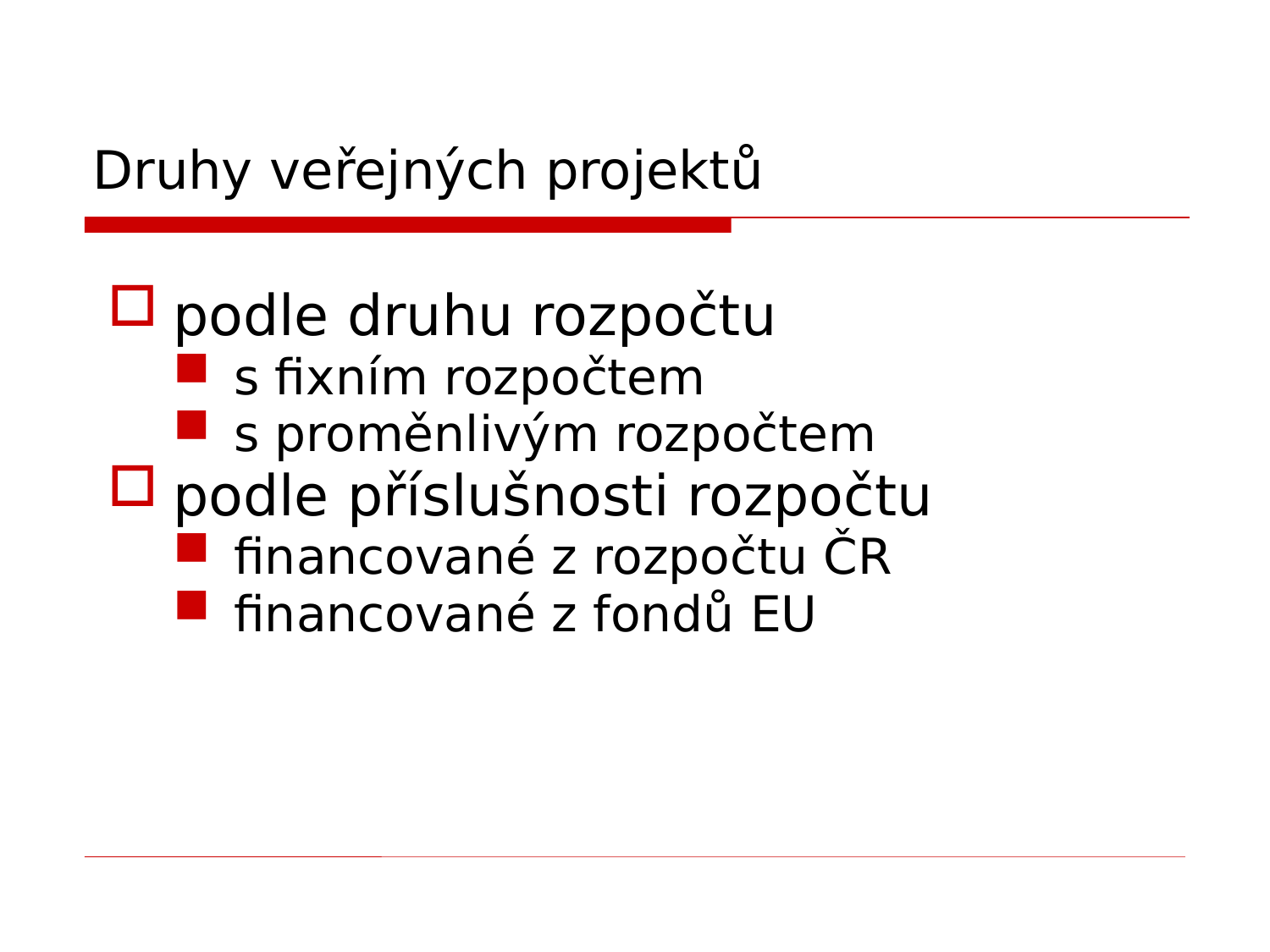

# Druhy veřejných projektů
podle druhu rozpočtu
s fixním rozpočtem
s proměnlivým rozpočtem
podle příslušnosti rozpočtu
financované z rozpočtu ČR
financované z fondů EU